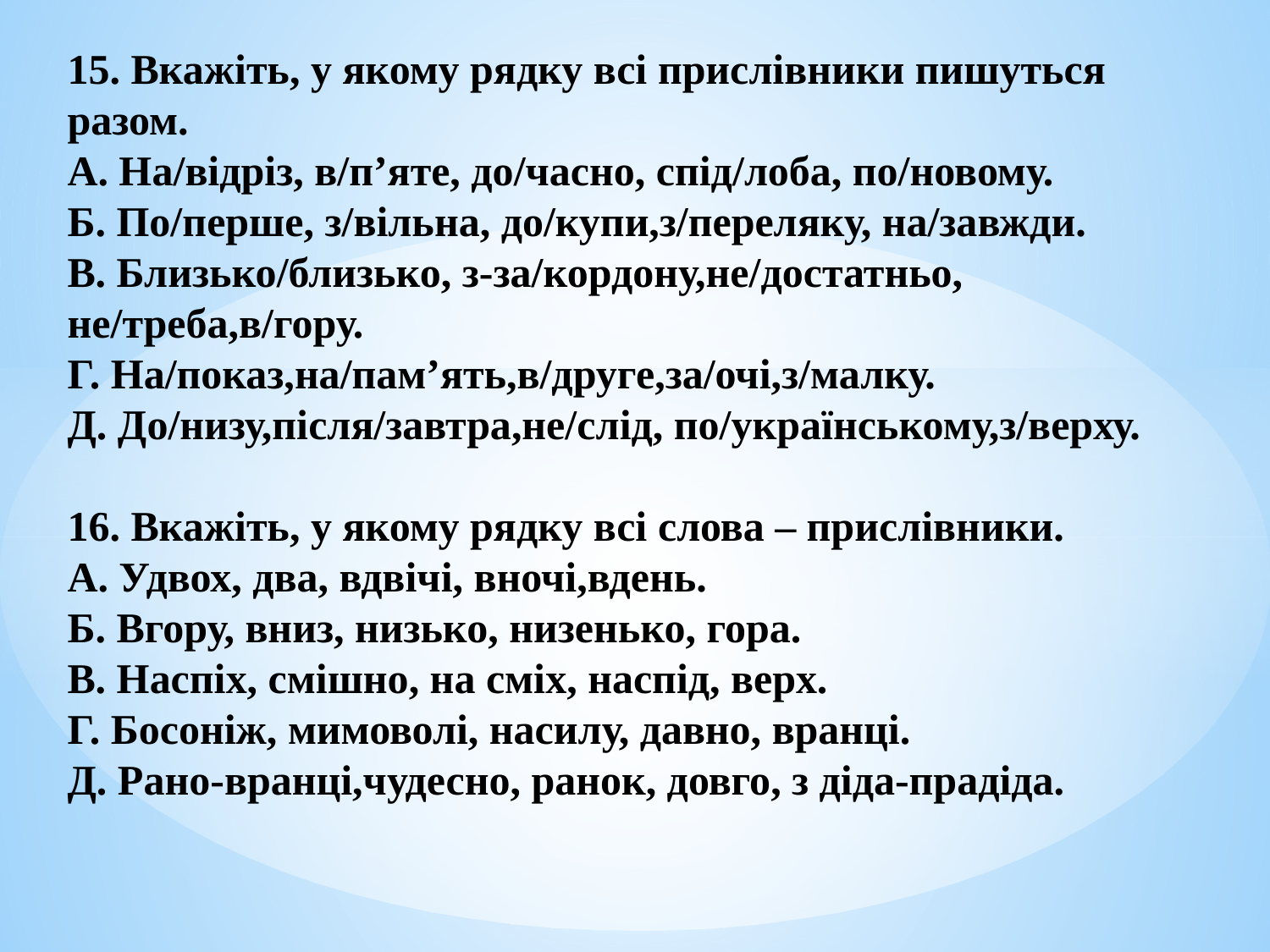

15. Вкажіть, у якому рядку всі прислівники пишуться разом.
А. На/відріз, в/п’яте, до/часно, спід/лоба, по/новому.
Б. По/перше, з/вільна, до/купи,з/переляку, на/завжди.
В. Близько/близько, з-за/кордону,не/достатньо, не/треба,в/гору.
Г. На/показ,на/пам’ять,в/друге,за/очі,з/малку.
Д. До/низу,після/завтра,не/слід, по/українському,з/верху.

16. Вкажіть, у якому рядку всі слова – прислівники.
А. Удвох, два, вдвічі, вночі,вдень.
Б. Вгору, вниз, низько, низенько, гора.
В. Наспіх, смішно, на сміх, наспід, верх.
Г. Босоніж, мимоволі, насилу, давно, вранці.
Д. Рано-вранці,чудесно, ранок, довго, з діда-прадіда.